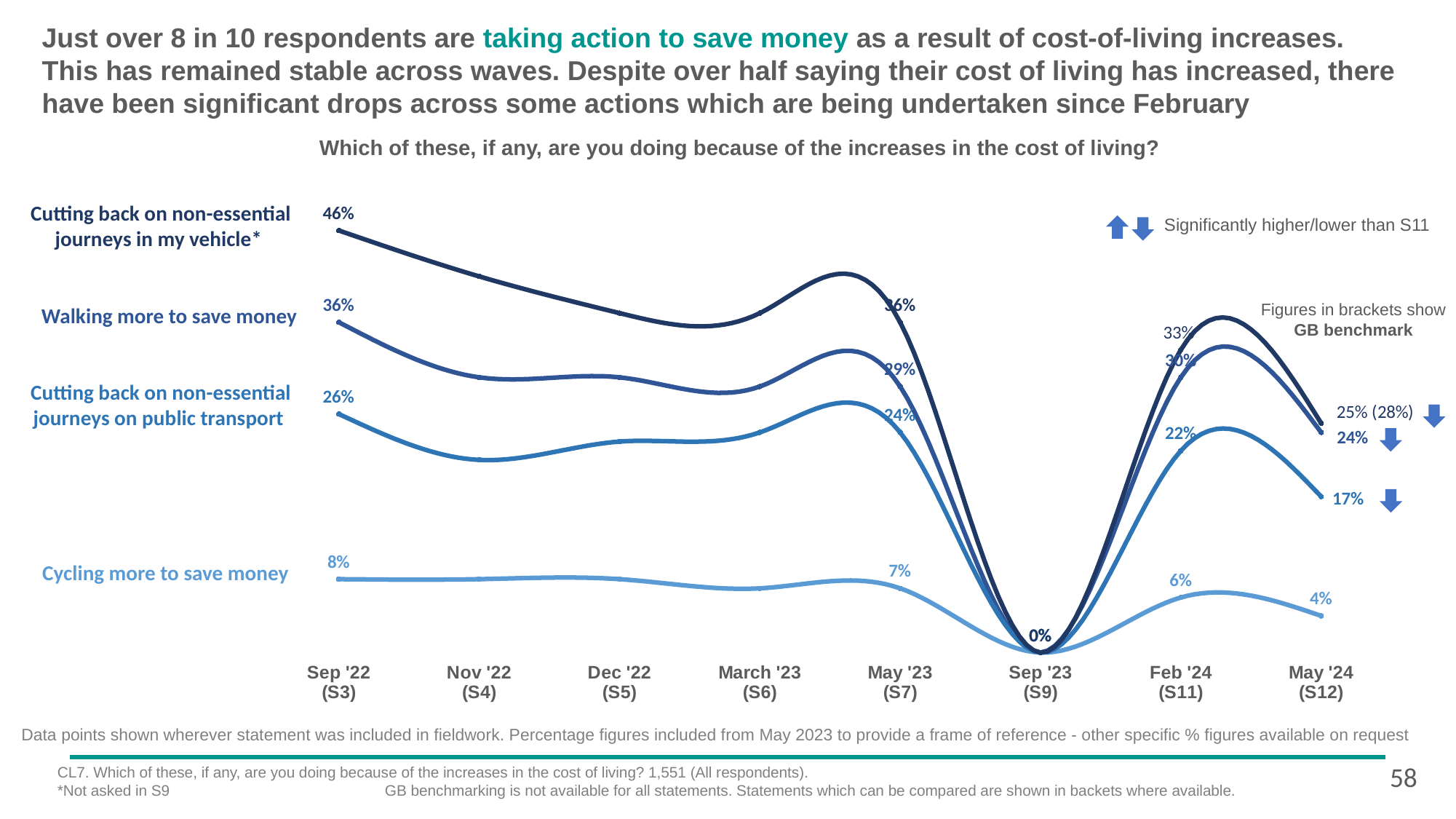

Just over 8 in 10 respondents are taking action to save money as a result of cost-of-living increases. This has remained stable across waves. Despite over half saying their cost of living has increased, there have been significant drops across some actions which are being undertaken since February

Which of these, if any, are you doing because of the increases in the cost of living?
Cutting back on non-essential journeys in my vehicle*

### Chart

| Category | Walking more to save money | Cycling more to save money | Cutting back on non-essential journeys on public transport | Cutting back on non-essential journeys in my own vehicle  |
|---|---|---|---|---|
| Sep '22
(S3) | 0.36 | 0.08 | 0.26 | 0.46 |
| Nov '22
(S4) | 0.3 | 0.08 | 0.21 | 0.41 |
| Dec '22
(S5) | 0.3 | 0.08 | 0.23 | 0.37 |
| March '23
(S6) | 0.29 | 0.07 | 0.24 | 0.37 |
| May '23
(S7) | 0.29 | 0.07 | 0.24 | 0.36 |
| Sep '23
(S9) | None | None | None | None |
| Feb '24
(S11) | 0.3 | 0.06 | 0.22 | 0.33 |
| May '24
(S12) | 0.24 | 0.04 | 0.17 | 0.25 |
Significantly higher/lower than S11

Figures in brackets show GB benchmark
Walking more to save money
Cutting back on non-essential journeys on public transport

Cycling more to save money
Data points shown wherever statement was included in fieldwork. Percentage figures included from May 2023 to provide a frame of reference - other specific % figures available on request
58
CL7. Which of these, if any, are you doing because of the increases in the cost of living? 1,551 (All respondents).
*Not asked in S9		GB benchmarking is not available for all statements. Statements which can be compared are shown in backets where available.